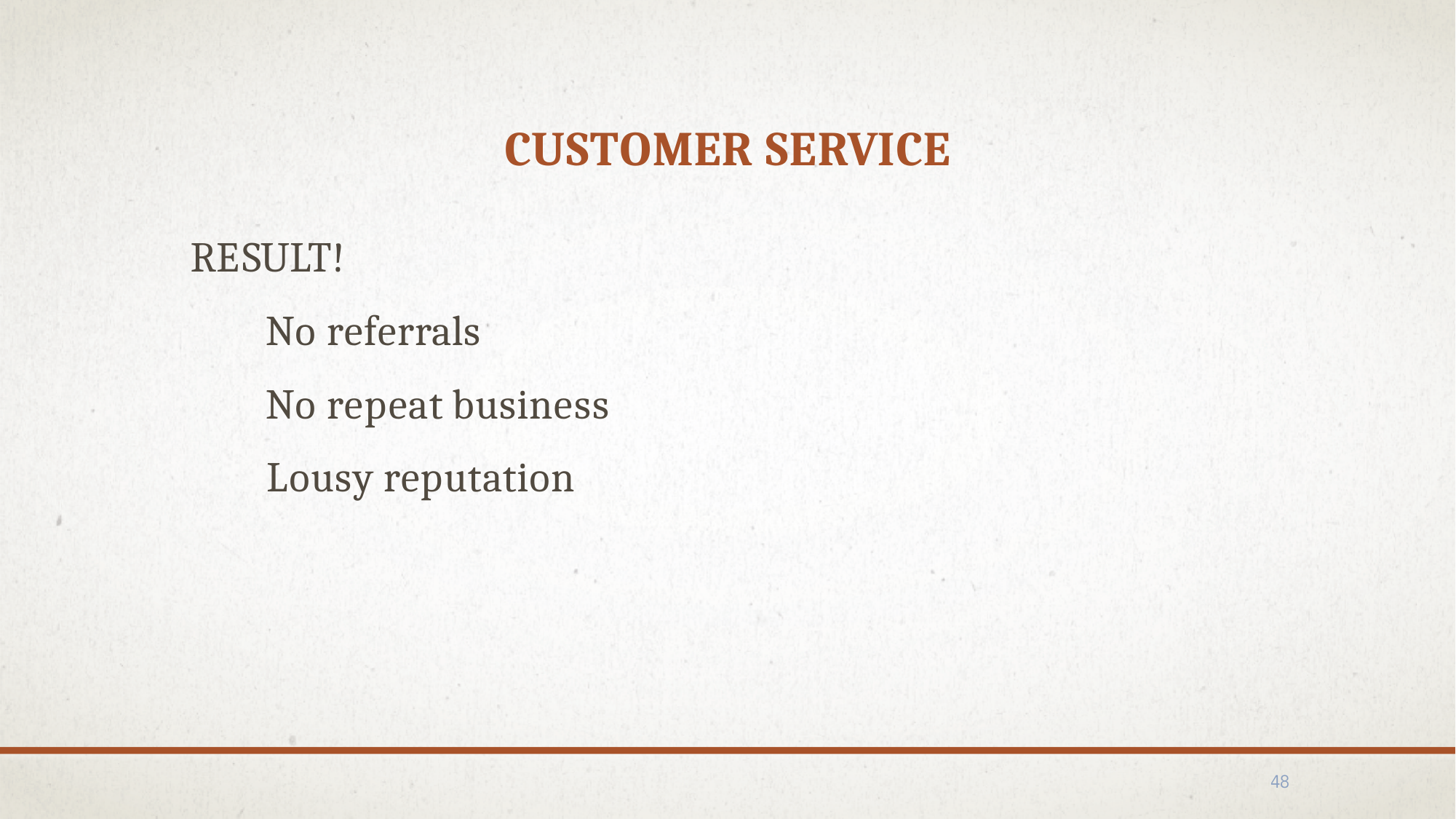

# Customer Service

     RESULT!
	No referrals
	No repeat business
	Lousy reputation

48